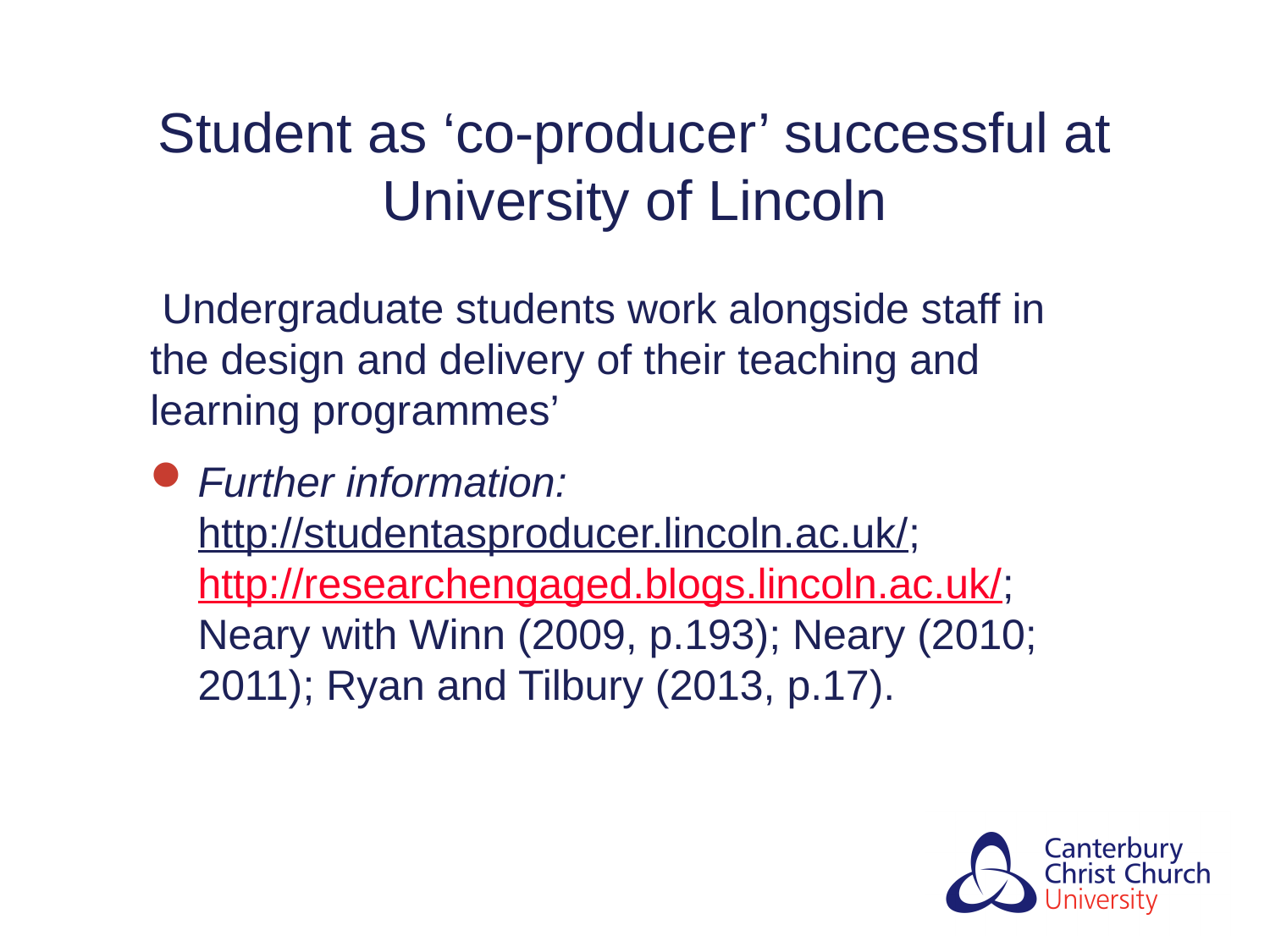

# Student as ‘co-producer’ successful at University of Lincoln
 Undergraduate students work alongside staff in the design and delivery of their teaching and learning programmes’
Further information: http://studentasproducer.lincoln.ac.uk/; http://researchengaged.blogs.lincoln.ac.uk/; Neary with Winn (2009, p.193); Neary (2010; 2011); Ryan and Tilbury (2013, p.17).